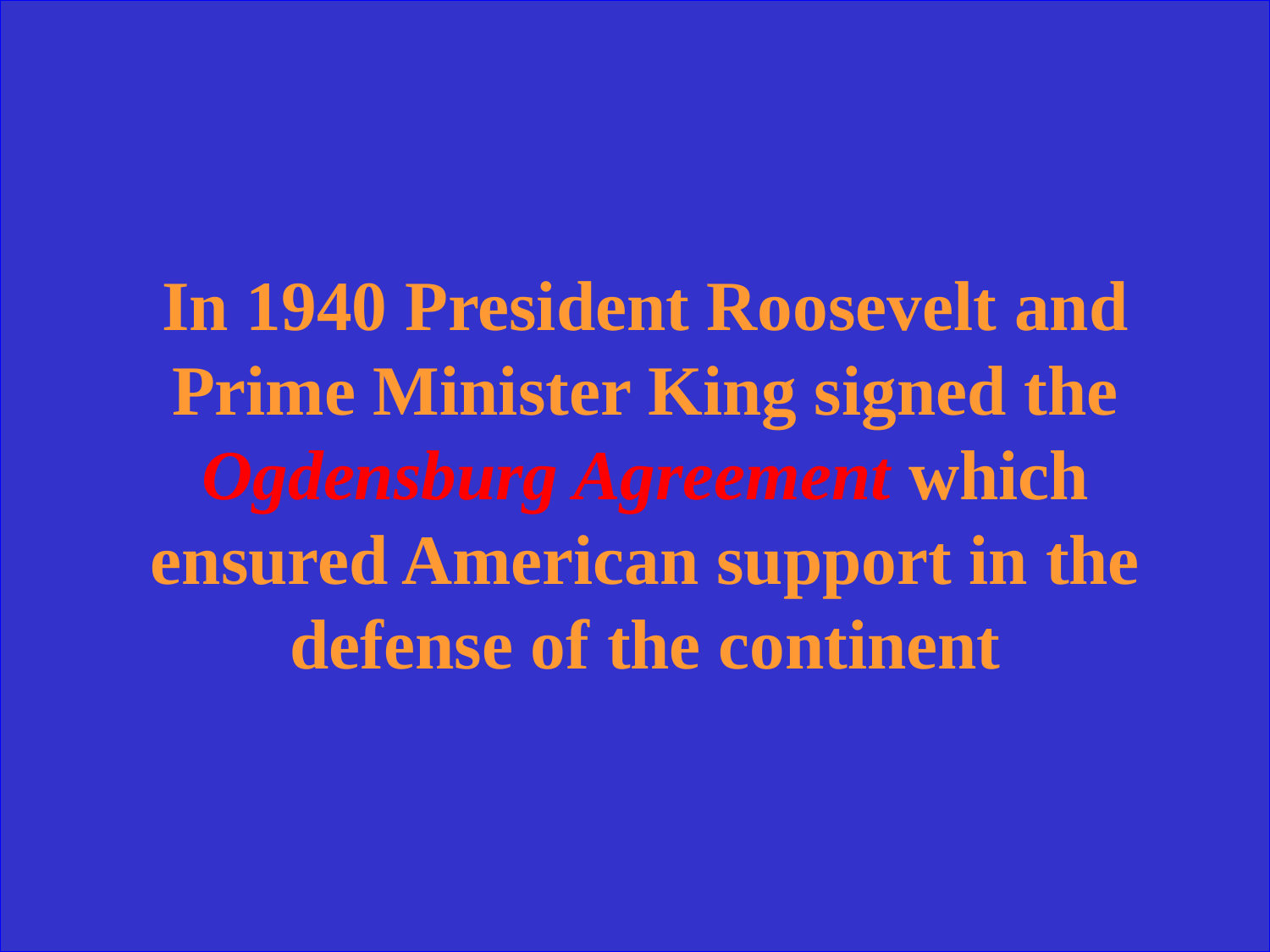

In 1940 President Roosevelt and Prime Minister King signed the Ogdensburg Agreement which ensured American support in the defense of the continent